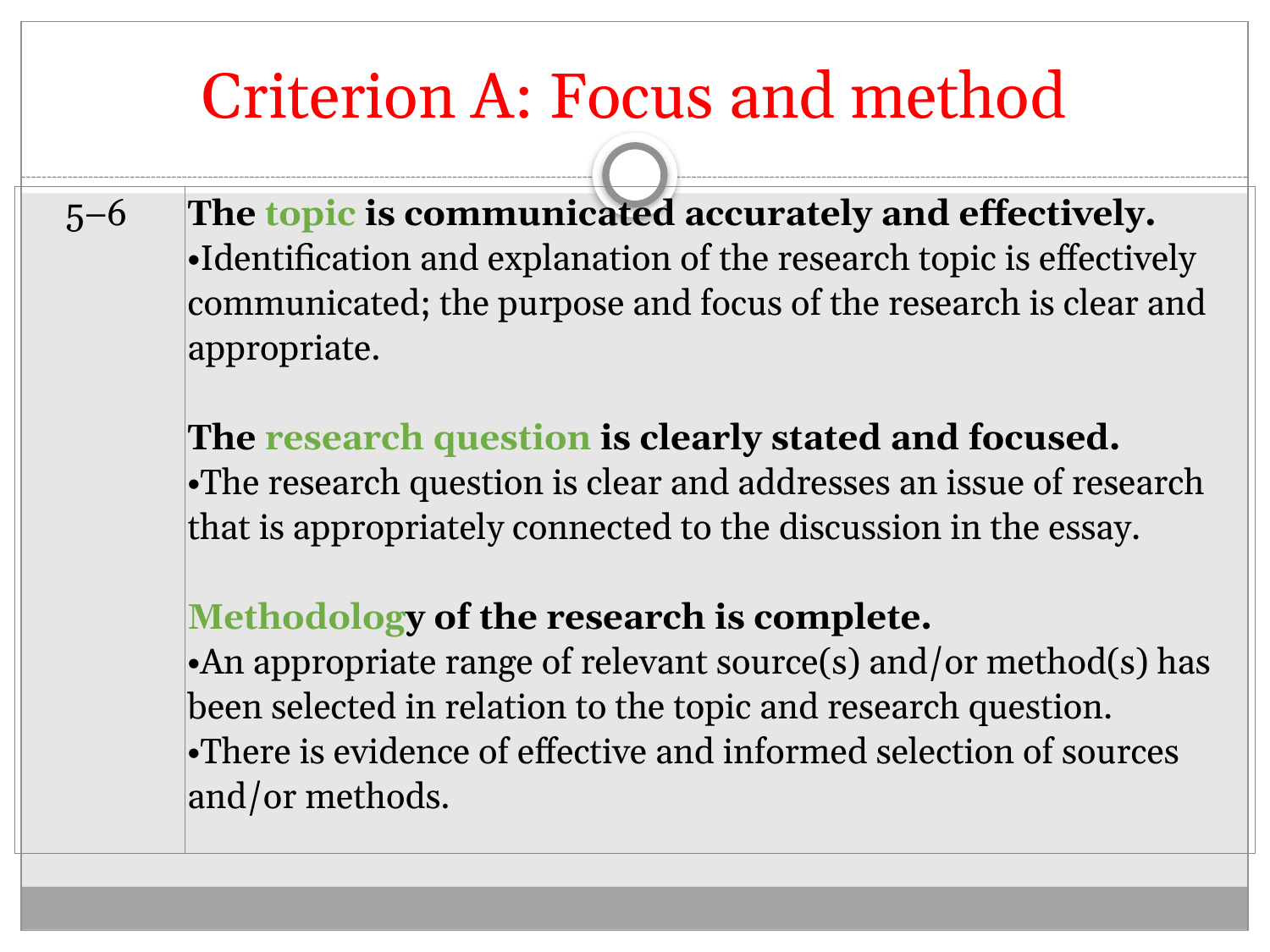

# Criterion A: Focus and method
| 5–6 | The topic is communicated accurately and effectively. Identification and explanation of the research topic is effectively communicated; the purpose and focus of the research is clear and appropriate. The research question is clearly stated and focused. The research question is clear and addresses an issue of research that is appropriately connected to the discussion in the essay. Methodology of the research is complete. An appropriate range of relevant source(s) and/or method(s) has been selected in relation to the topic and research question. There is evidence of effective and informed selection of sources and/or methods. |
| --- | --- |